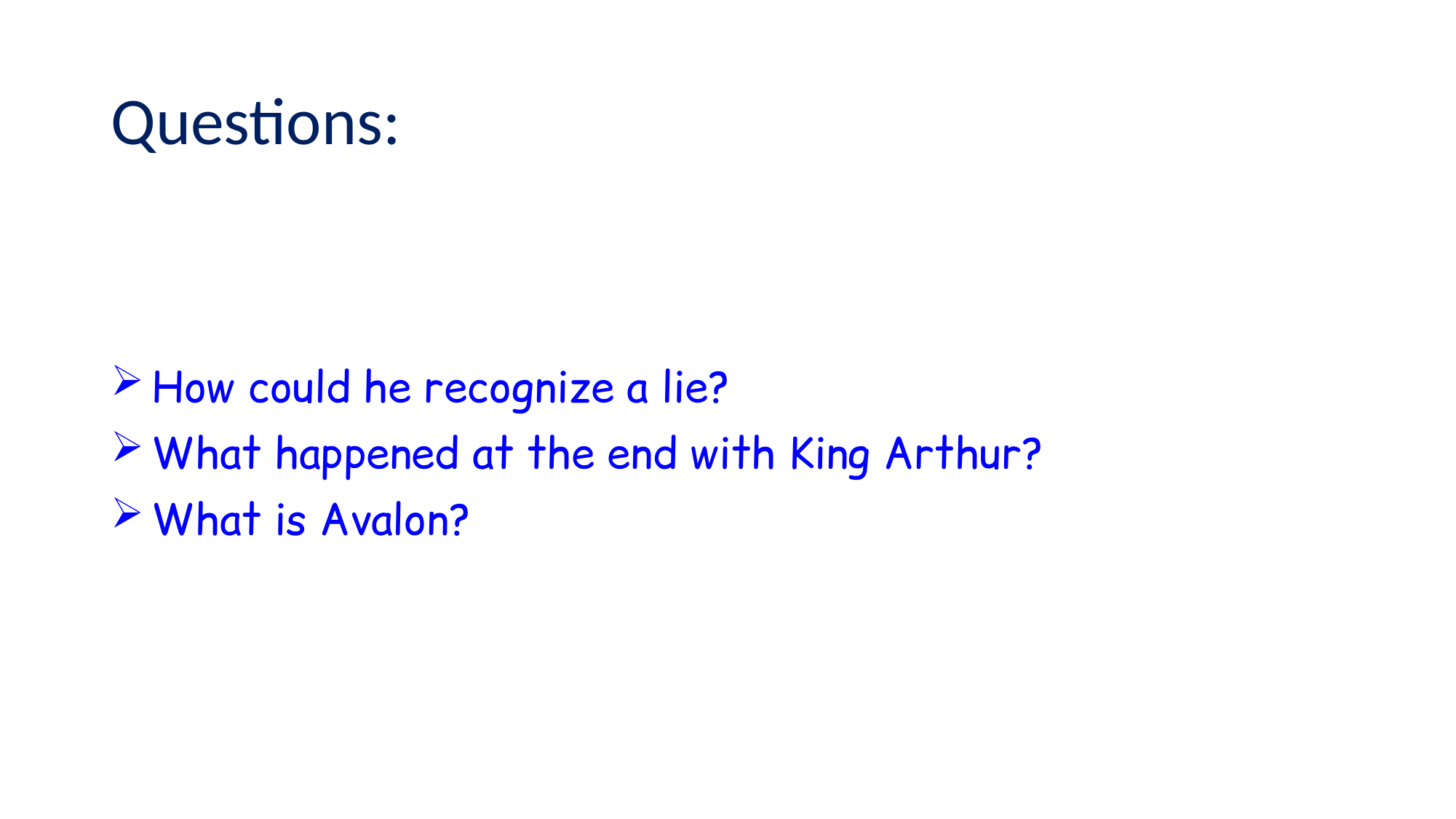

# Questions:
How could he recognize a lie?
What happened at the end with King Arthur?
What is Avalon?